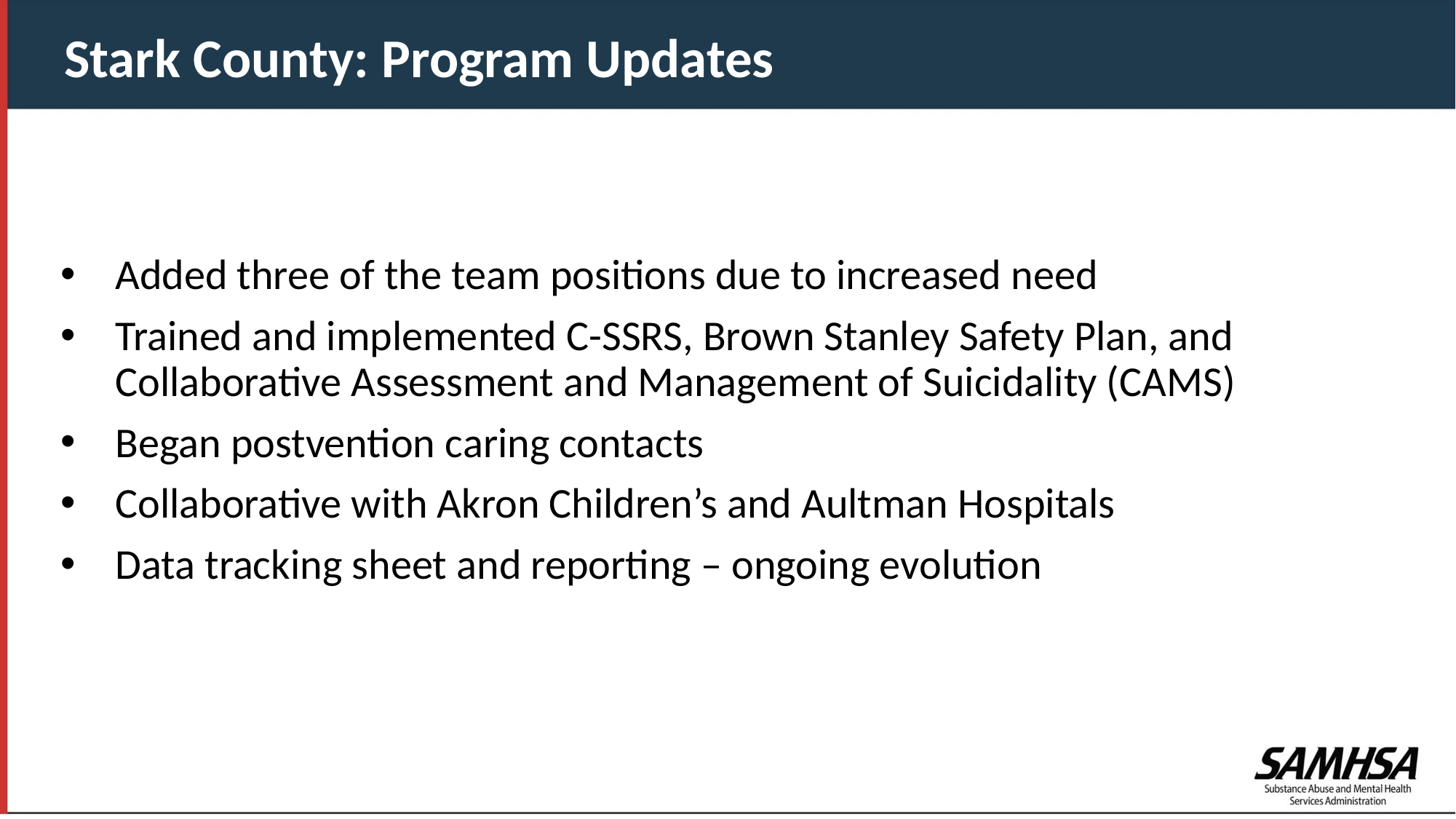

Stark County: Program Updates
Added three of the team positions due to increased need
Trained and implemented C-SSRS, Brown Stanley Safety Plan, and Collaborative Assessment and Management of Suicidality (CAMS)
Began postvention caring contacts
Collaborative with Akron Children’s and Aultman Hospitals
Data tracking sheet and reporting – ongoing evolution